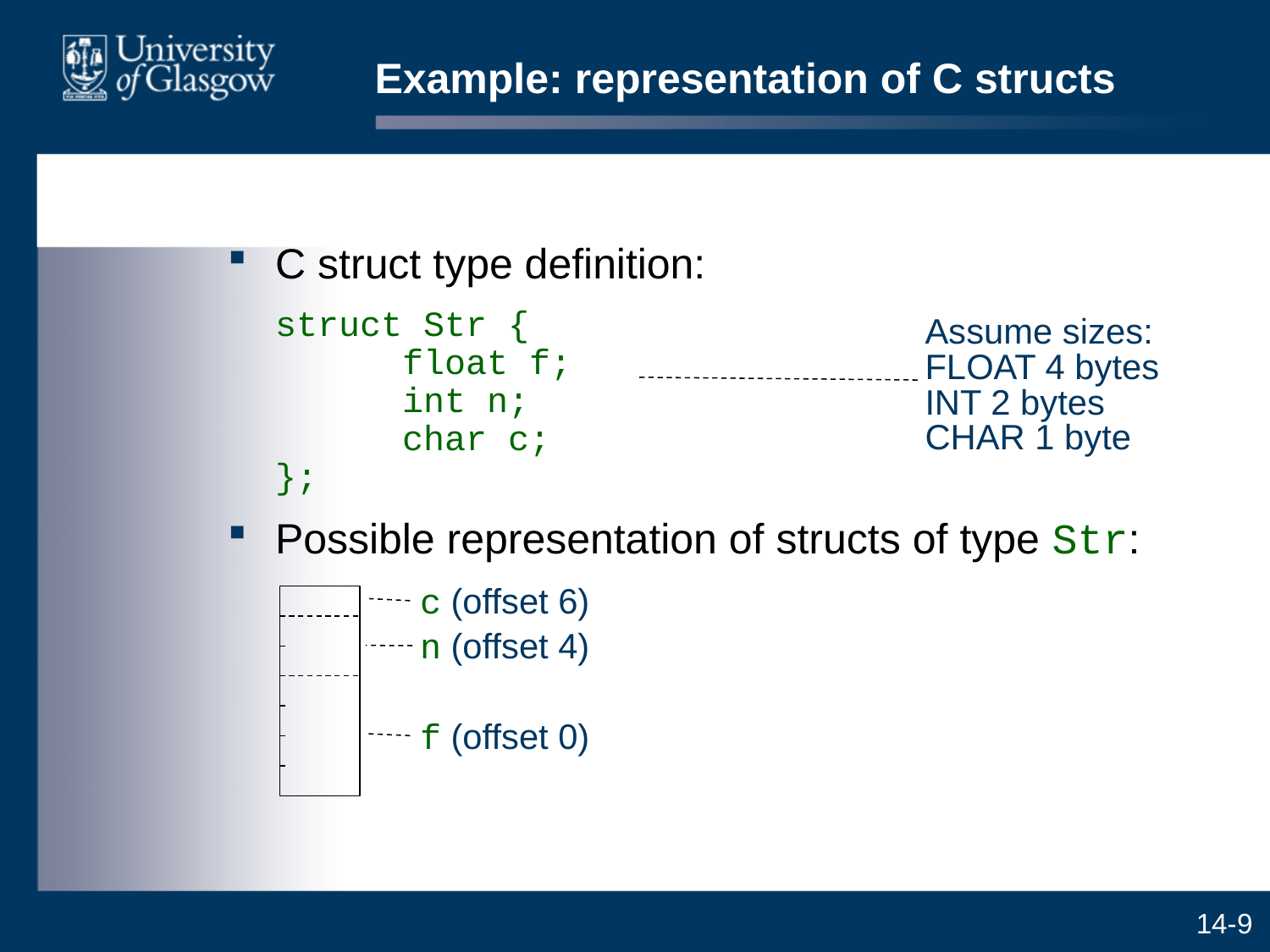

# Example: representation of C structs
C struct type definition:
	struct Str {
	float f;
	int n;
	char c;
};
Possible representation of structs of type Str:
Assume sizes:
FLOAT 4 bytes
INT 2 bytes
CHAR 1 byte

c (offset 6)
n (offset 4)
f (offset 0)